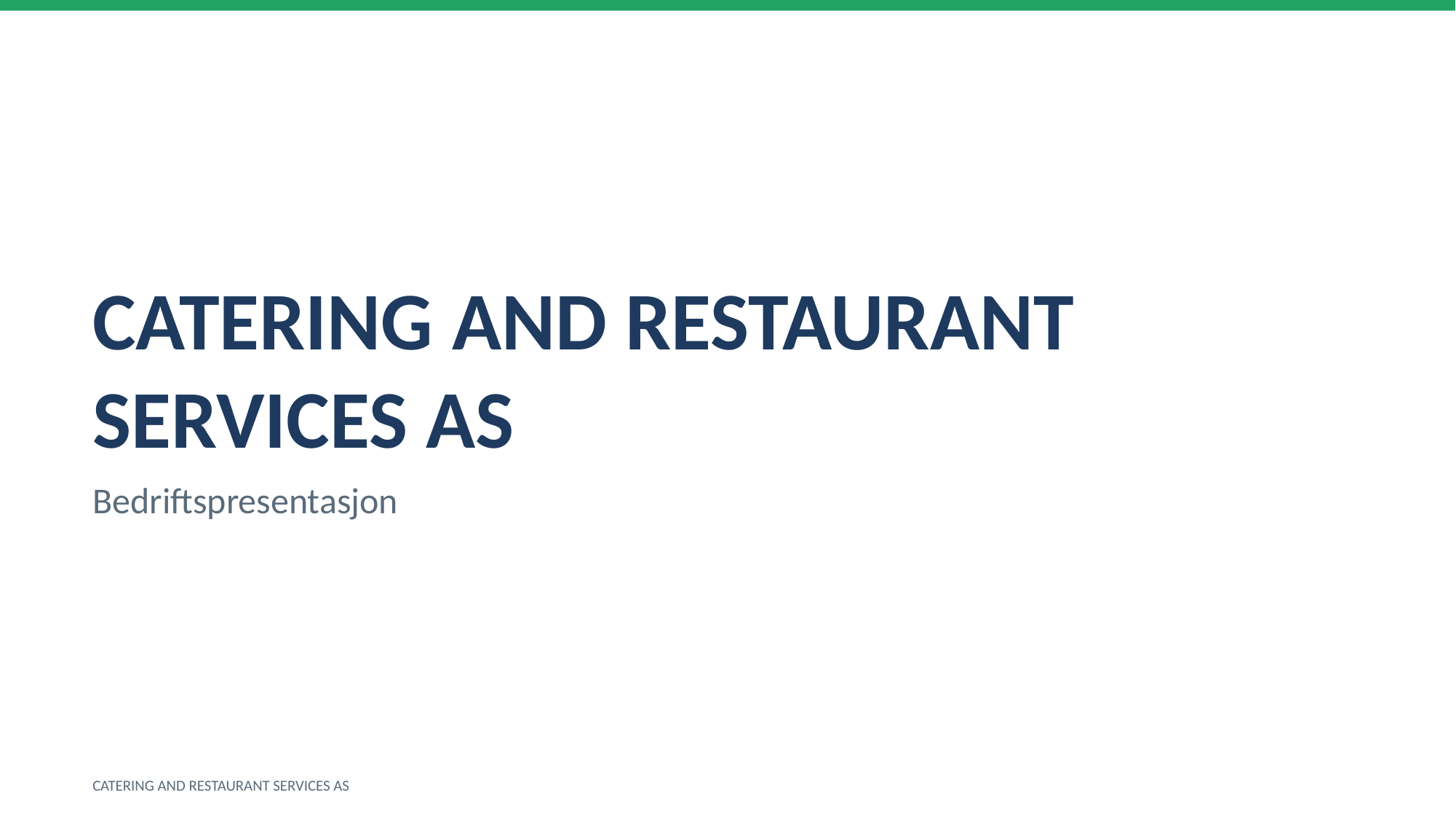

CATERING AND RESTAURANT SERVICES AS
Bedriftspresentasjon
CATERING AND RESTAURANT SERVICES AS